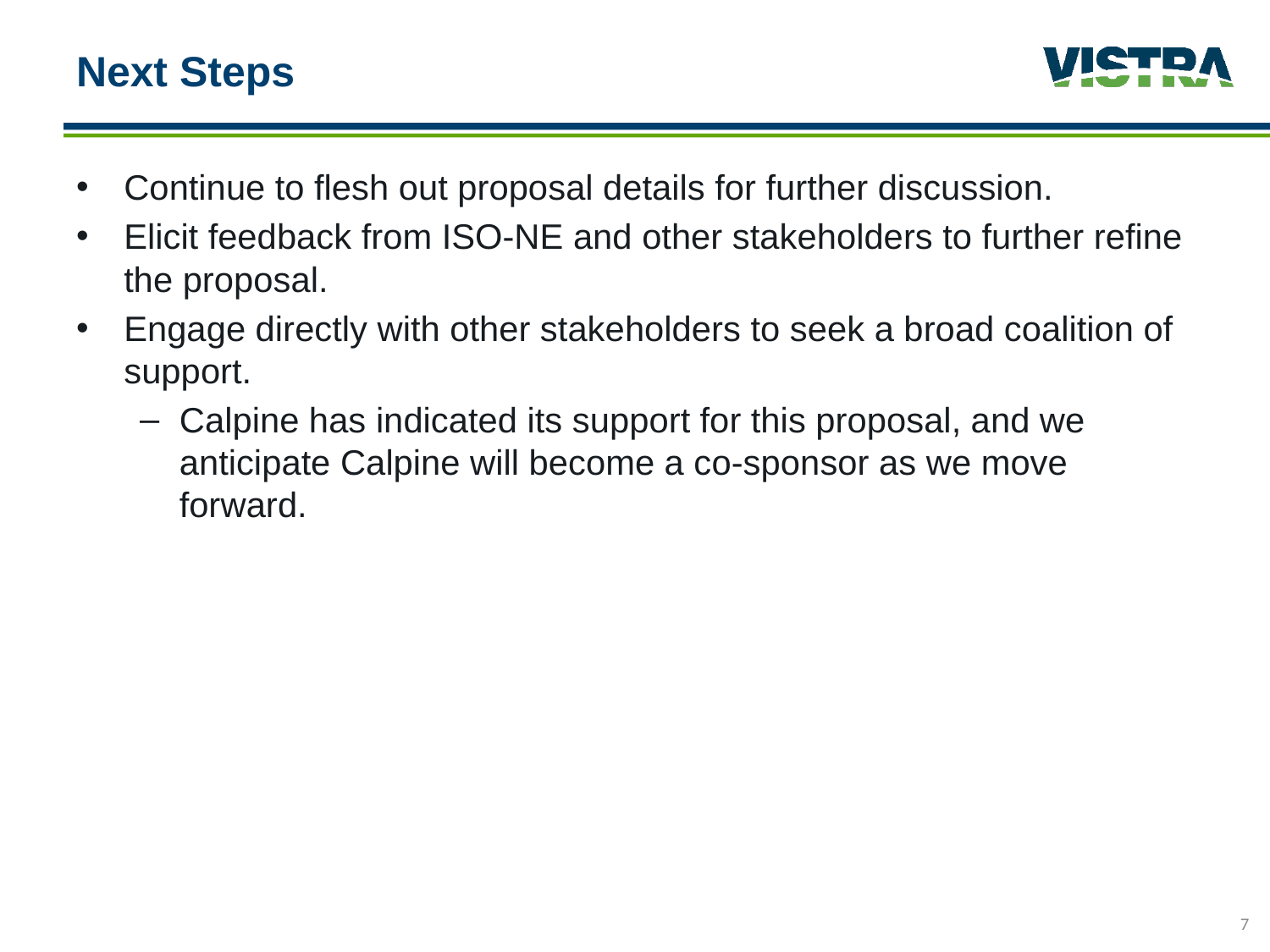

# Next Steps
Continue to flesh out proposal details for further discussion.
Elicit feedback from ISO-NE and other stakeholders to further refine the proposal.
Engage directly with other stakeholders to seek a broad coalition of support.
Calpine has indicated its support for this proposal, and we anticipate Calpine will become a co-sponsor as we move forward.

7